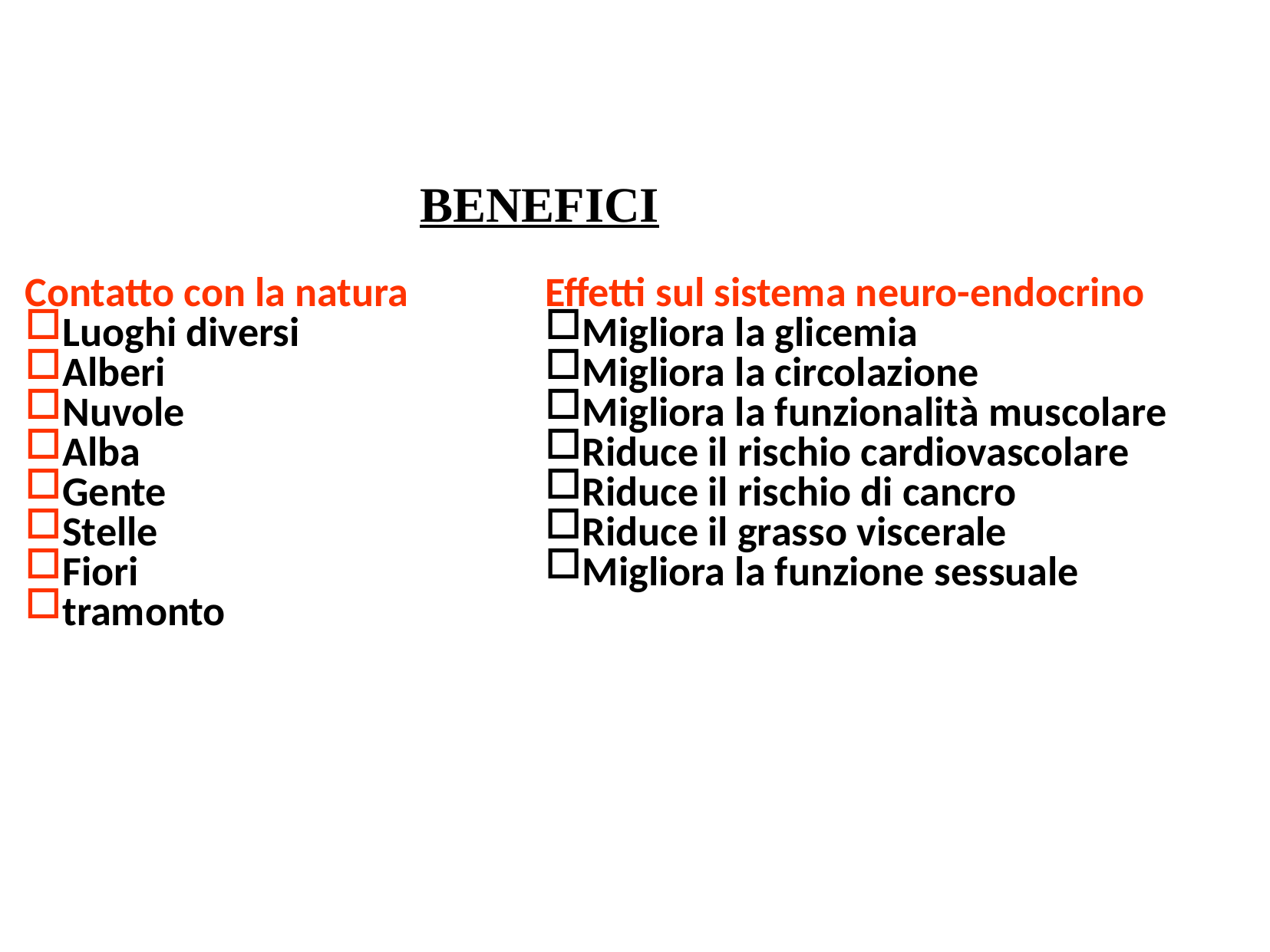

# Camminare - perchè
BENEFICI
Contatto con la natura
Luoghi diversi
Alberi
Nuvole
Alba
Gente
Stelle
Fiori
tramonto

Effetti sul sistema neuro-endocrino
Migliora la glicemia
Migliora la circolazione
Migliora la funzionalità muscolare
Riduce il rischio cardiovascolare
Riduce il rischio di cancro
Riduce il grasso viscerale
Migliora la funzione sessuale